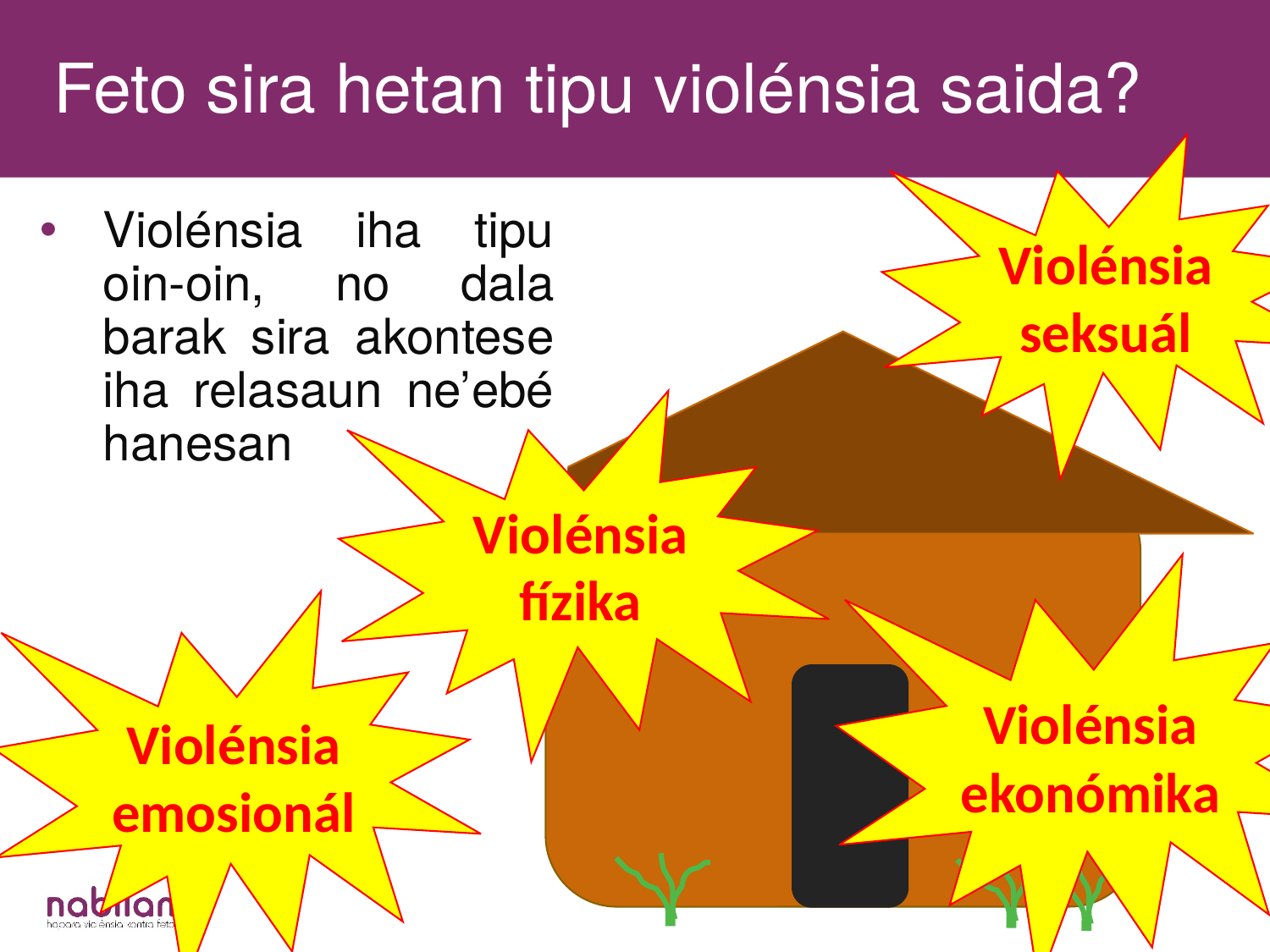

Feto sira hetan tipu violénsia saida?
Violénsia seksuál
Violénsia iha tipu oin-oin, no dala barak sira akontese iha relasaun ne’ebé hanesan

Violénsia fízika

Violénsia ekonómika
Violénsia emosionál